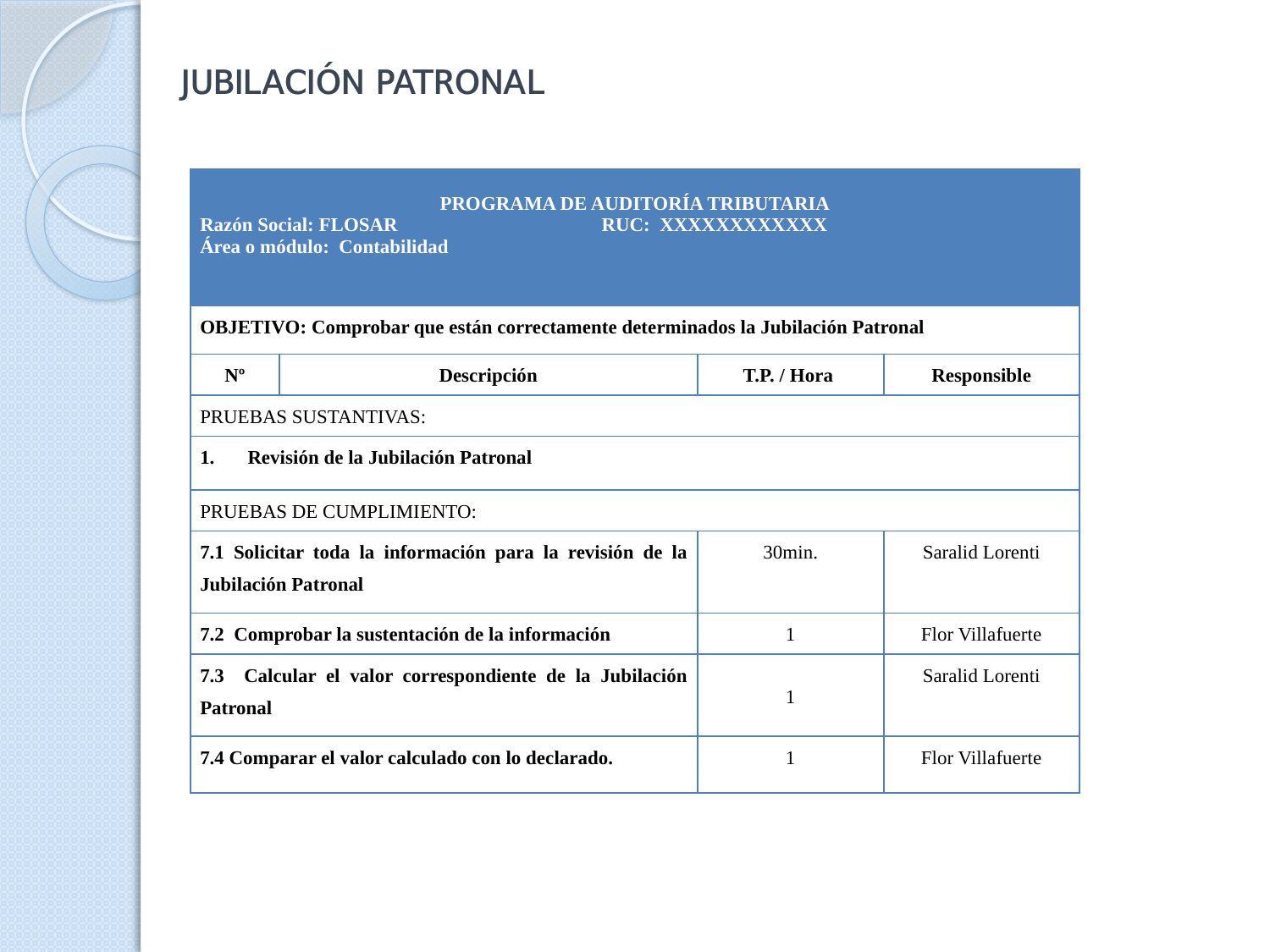

JUBILACIÓN PATRONAL
| PROGRAMA DE AUDITORÍA TRIBUTARIA Razón Social: FLOSAR RUC: XXXXXXXXXXXX Área o módulo: Contabilidad |  |  |  |
| --- | --- | --- | --- |
| OBJETIVO: Comprobar que están correctamente determinados la Jubilación Patronal |  |  |  |
| Nº | Descripción | T.P. / Hora | Responsible |
| PRUEBAS SUSTANTIVAS: |  |  |  |
| Revisión de la Jubilación Patronal |  |  |  |
| PRUEBAS DE CUMPLIMIENTO: |  |  |  |
| 7.1 Solicitar toda la información para la revisión de la Jubilación Patronal |  | 30min. | Saralid Lorenti |
| 7.2 Comprobar la sustentación de la información |  | 1 | Flor Villafuerte |
| 7.3 Calcular el valor correspondiente de la Jubilación Patronal |  | 1 | Saralid Lorenti |
| 7.4 Comparar el valor calculado con lo declarado. |  | 1 | Flor Villafuerte |